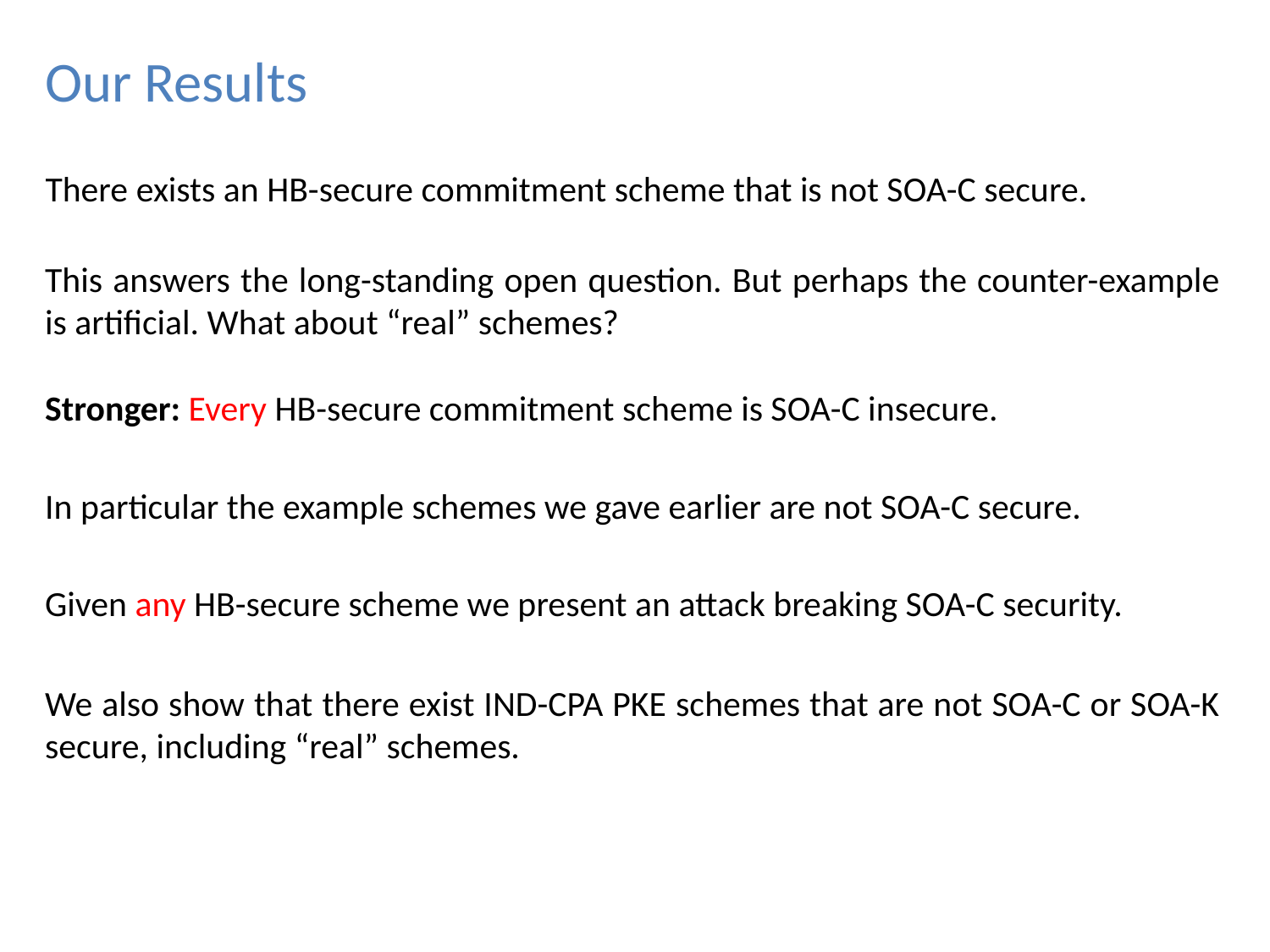

Our Results
There exists an HB-secure commitment scheme that is not SOA-C secure.
This answers the long-standing open question. But perhaps the counter-example is artificial. What about “real” schemes?
Stronger: Every HB-secure commitment scheme is SOA-C insecure.
In particular the example schemes we gave earlier are not SOA-C secure.
Given any HB-secure scheme we present an attack breaking SOA-C security.
We also show that there exist IND-CPA PKE schemes that are not SOA-C or SOA-K secure, including “real” schemes.